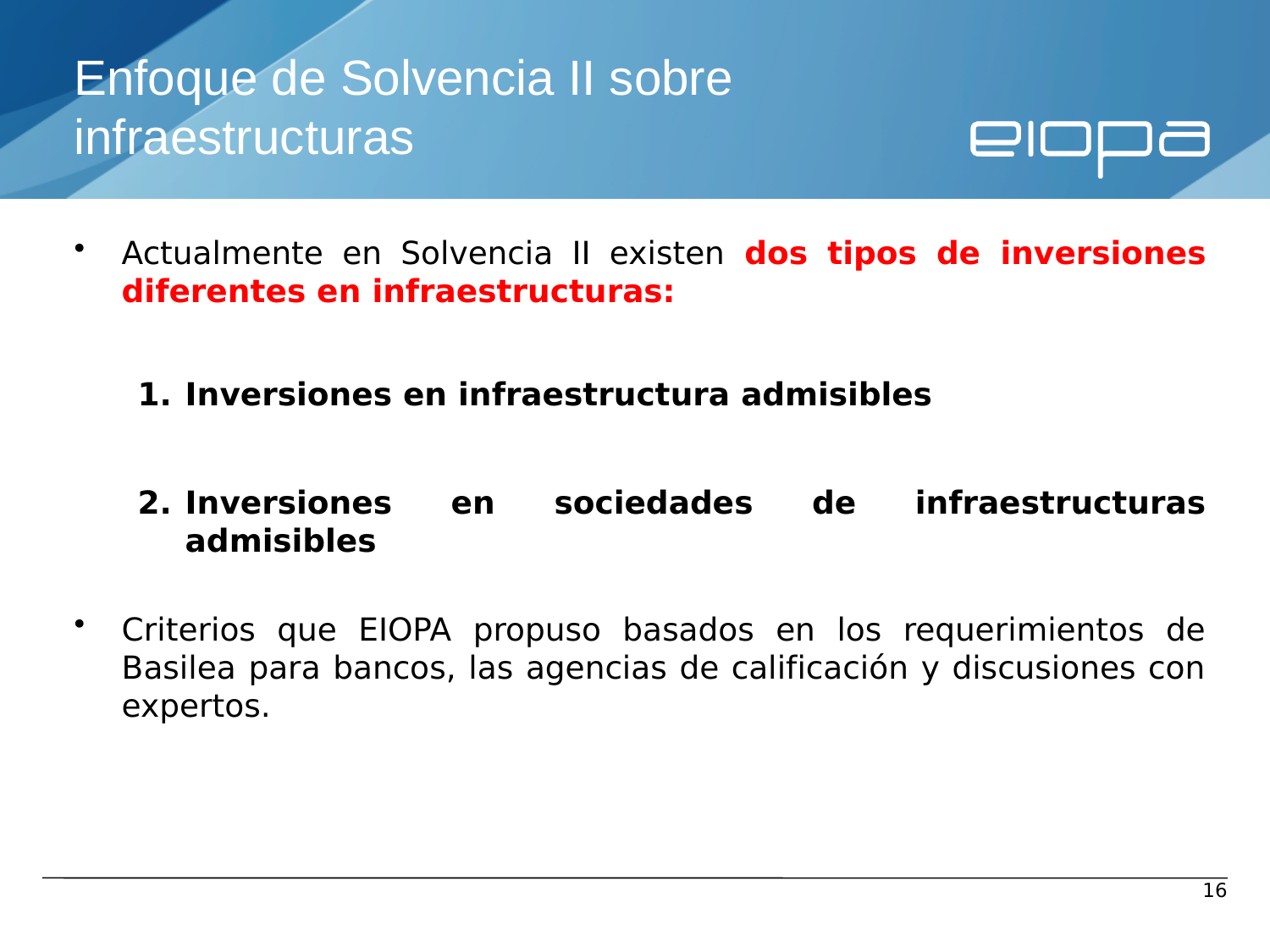

# Enfoque de Solvencia II sobre infraestructuras
Actualmente en Solvencia II existen dos tipos de inversiones diferentes en infraestructuras:

Inversiones en infraestructura admisibles

Inversiones en sociedades de infraestructuras admisibles

Criterios que EIOPA propuso basados en los requerimientos de Basilea para bancos, las agencias de calificación y discusiones con expertos.